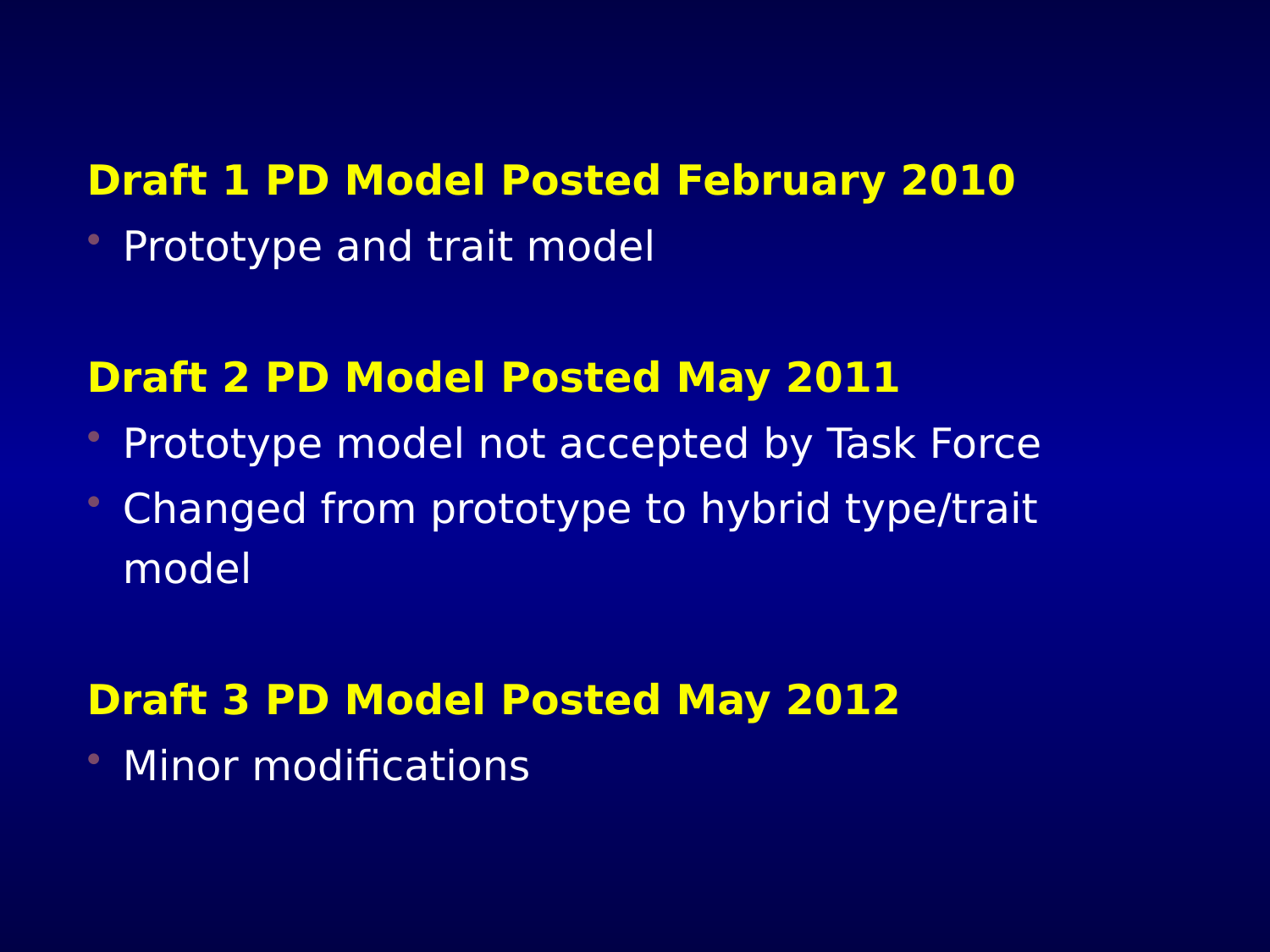

Draft 1 PD Model Posted February 2010
Prototype and trait model

Draft 2 PD Model Posted May 2011
Prototype model not accepted by Task Force
Changed from prototype to hybrid type/trait model

Draft 3 PD Model Posted May 2012
Minor modifications